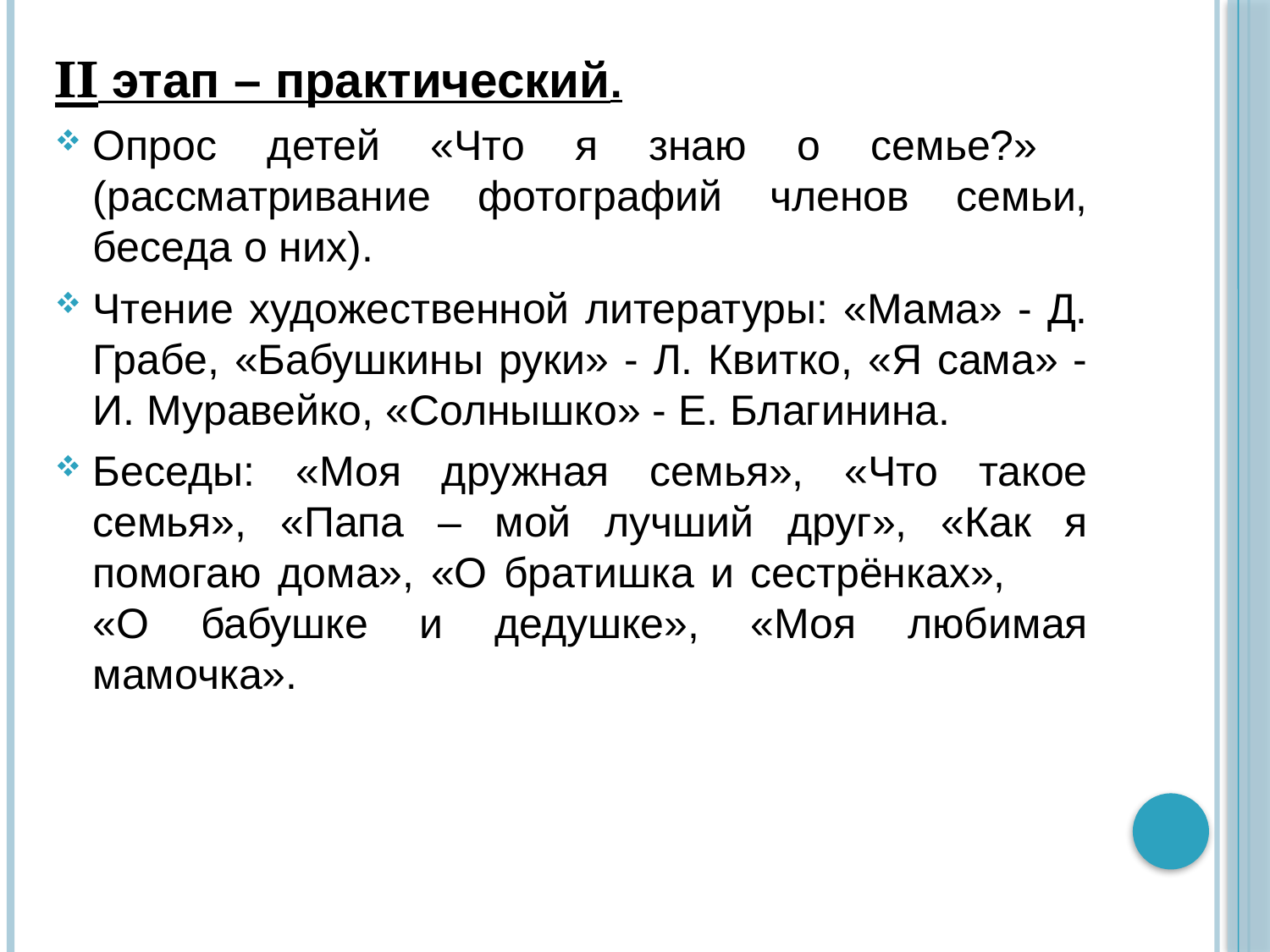

II этап – практический.
Опрос детей «Что я знаю о семье?»  (рассматривание фотографий членов семьи, беседа о них).
Чтение художественной литературы: «Мама» - Д. Грабе, «Бабушкины руки» - Л. Квитко, «Я сама» - И. Муравейко, «Солнышко» - Е. Благинина.
Беседы: «Моя дружная семья», «Что такое семья», «Папа – мой лучший друг», «Как я помогаю дома», «О братишка и сестрёнках»,      «О бабушке и дедушке», «Моя любимая мамочка».